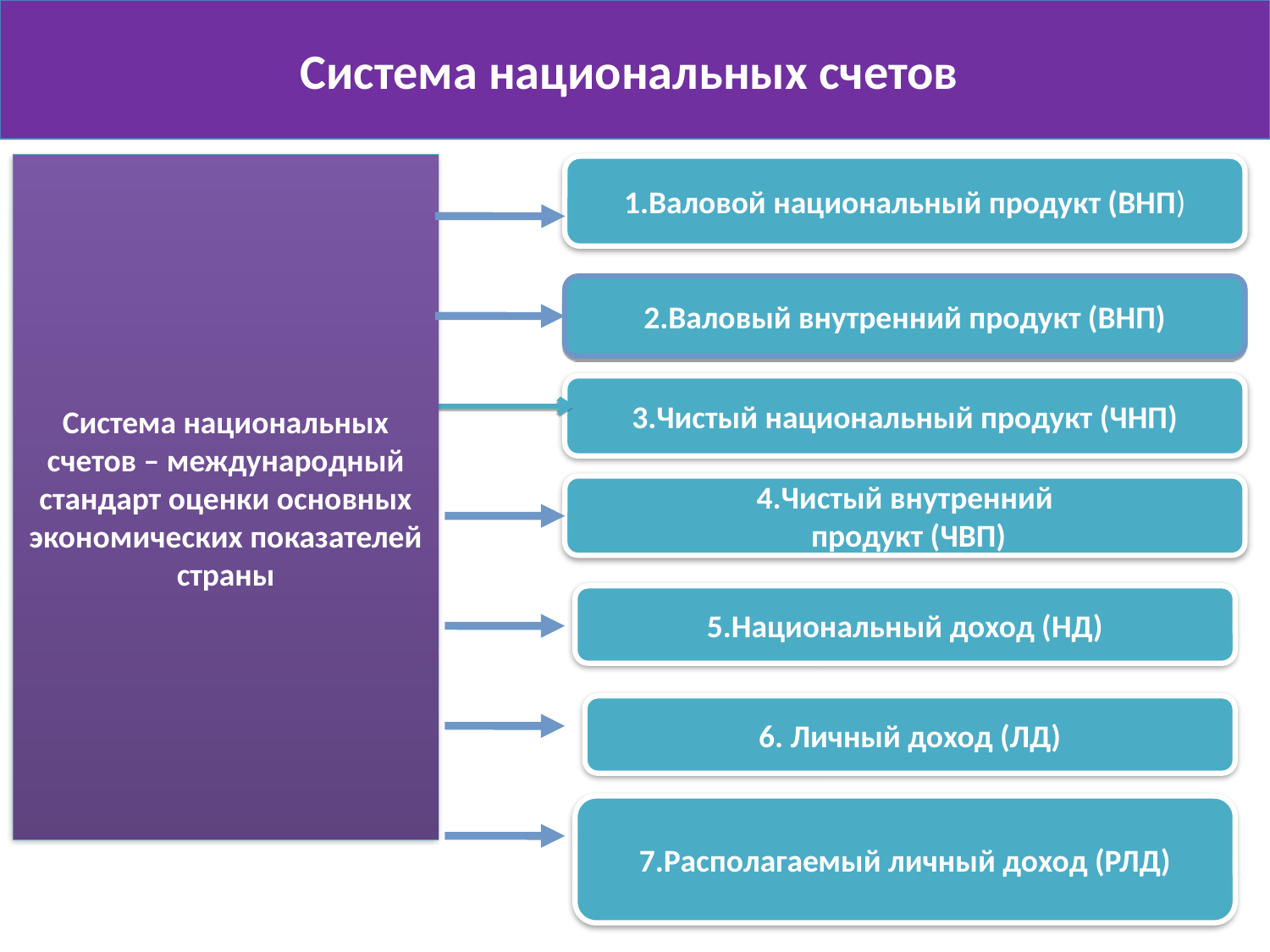

Система национальных счетов
Система национальных счетов – международный стандарт оценки основных экономических показателей страны
1.Валовой национальный продукт (ВНП)

2.Валовый внутренний продукт (ВНП)

3.Чистый национальный продукт (ЧНП)
4.Чистый внутренний
 продукт (ЧВП)

5.Национальный доход (НД)

6. Личный доход (ЛД)

7.Располагаемый личный доход (РЛД)